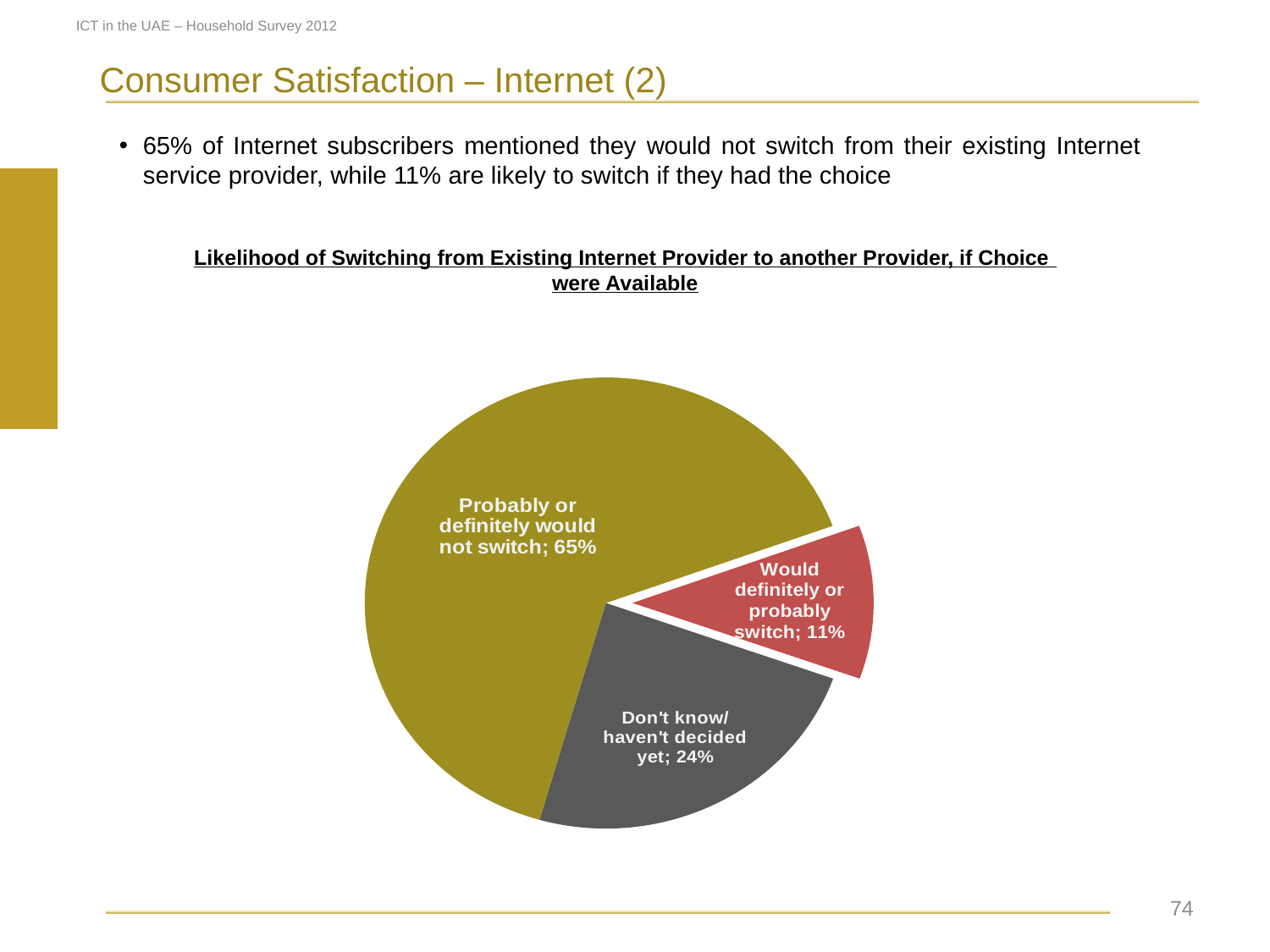

ICT in the UAE – Household Survey 2012
Consumer Satisfaction – Internet (2)
65% of Internet subscribers mentioned they would not switch from their existing Internet service provider, while 11% are likely to switch if they had the choice

Likelihood of Switching from Existing Internet Provider to another Provider, if Choice  were Available

### Chart

| Category | 2012 |
|---|---|
| Would definitely or probably switch | 0.11 |
| Don't know/ haven't decided yet | 0.2400000000000002 |
| Probably or definitely would not switch | 0.6500000000000035 |

[unsupported chart]

  74